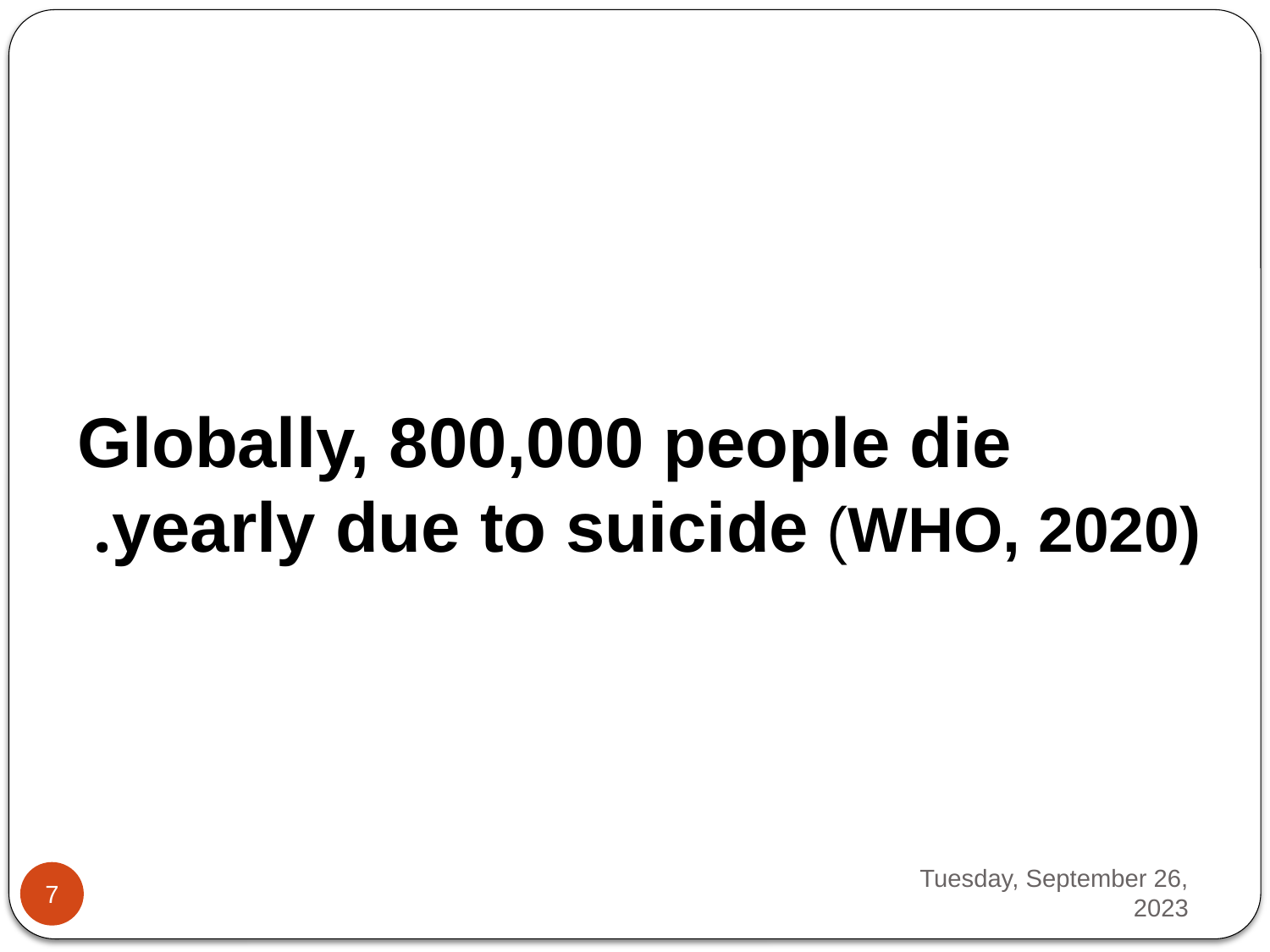

Globally, 800,000 people die yearly due to suicide (WHO, 2020).
Tuesday, September 26, 2023
7